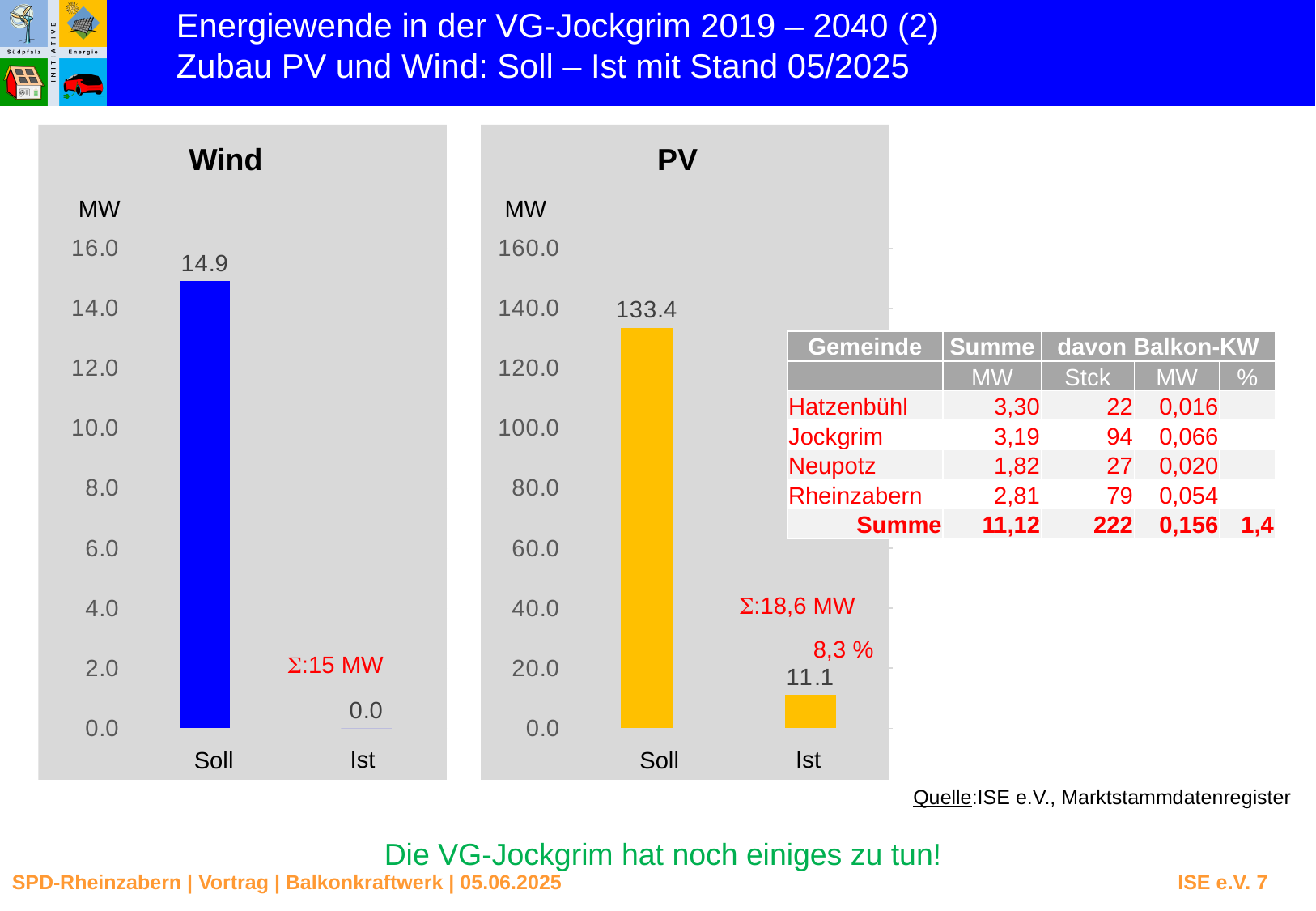

Energiewende in der VG-Jockgrim 2019 – 2040 (2)
Zubau PV und Wind: Soll – Ist mit Stand 05/2025

PV
MW

### Chart

| Category |  |
|---|---|
Ist
Soll
Wind
MW

### Chart

| Category |  |
|---|---|
| Gemeinde | Summe | davon Balkon-KW |  |  |
| --- | --- | --- | --- | --- |
|  | MW | Stck | MW | % |
| Hatzenbühl | 3,30 | 22 | 0,016 |  |
| Jockgrim | 3,19 | 94 | 0,066 |  |
| Neupotz | 1,82 | 27 | 0,020 |  |
| Rheinzabern | 2,81 | 79 | 0,054 |  |
| Summe | 11,12 | 222 | 0,156 | 1,4 |
Σ:18,6 MW
8,3 %
Σ:15 MW
Ist
Soll
Quelle:ISE e.V., Marktstammdatenregister
Die VG-Jockgrim hat noch einiges zu tun!